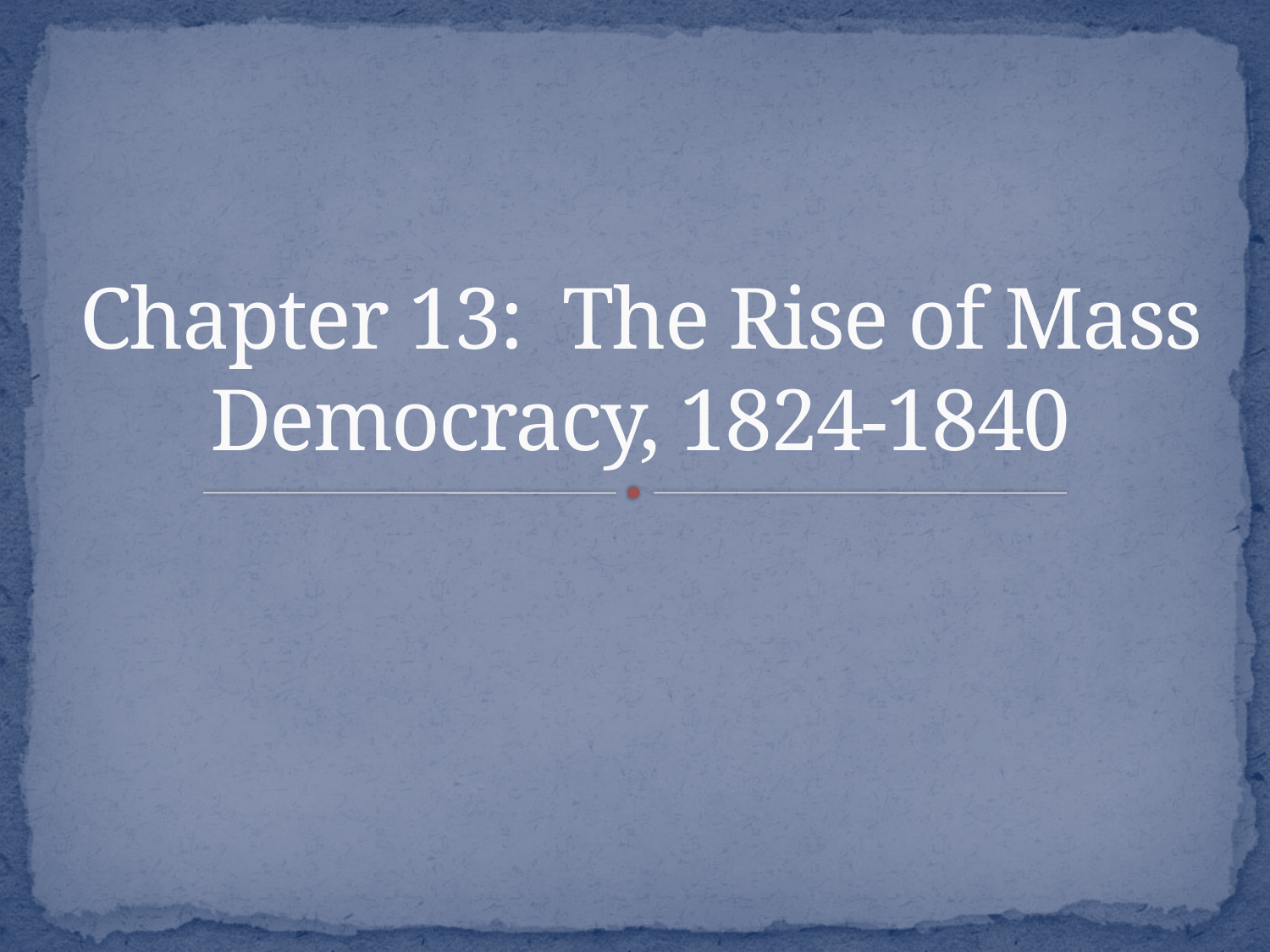

# Chapter 13:  The Rise of Mass Democracy, 1824-1840